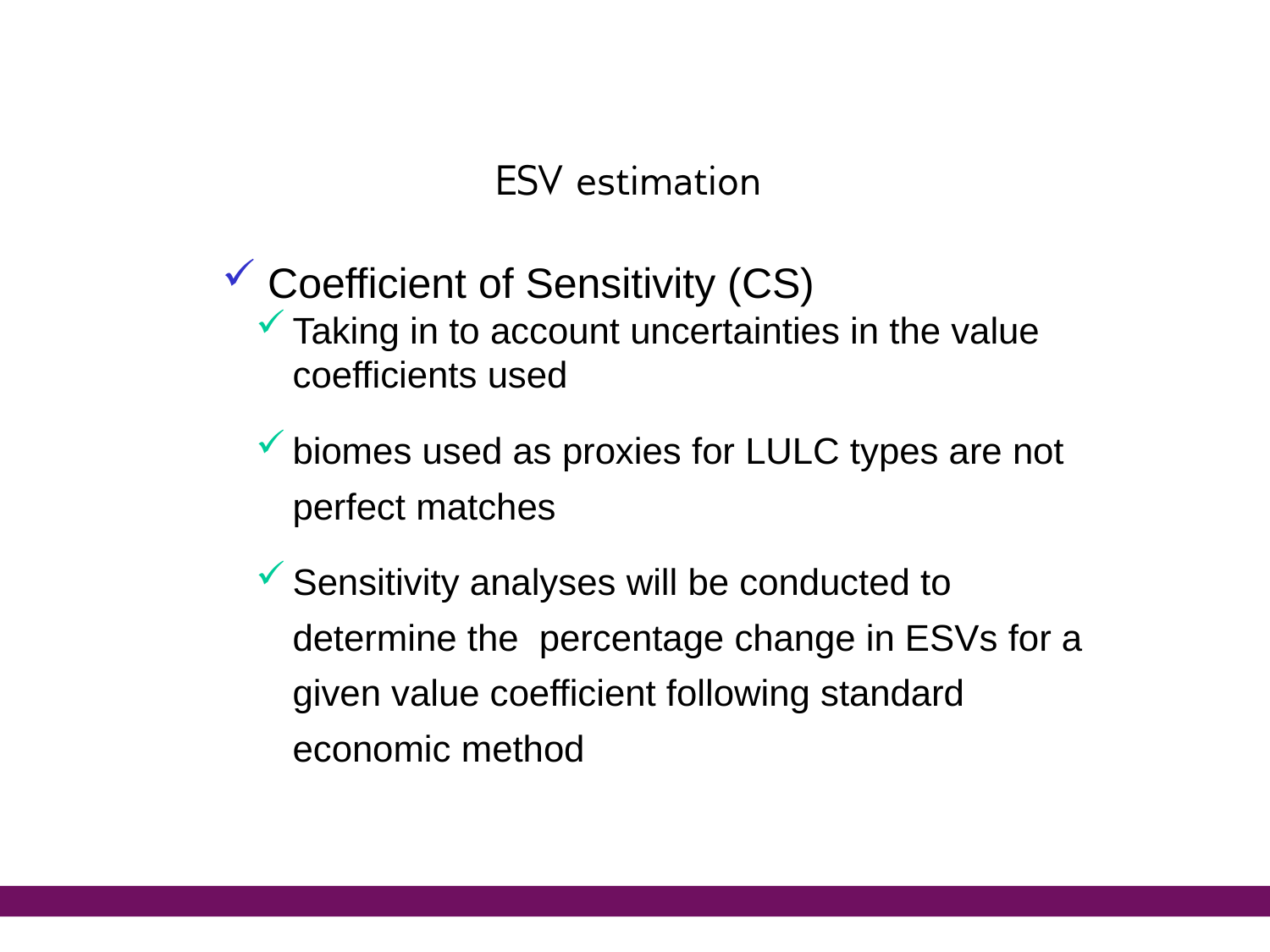

# ESV estimation
 Coefficient of Sensitivity (CS)
Taking in to account uncertainties in the value coefficients used
biomes used as proxies for LULC types are not perfect matches
Sensitivity analyses will be conducted to determine the  percentage change in ESVs for a given value coefficient following standard economic method